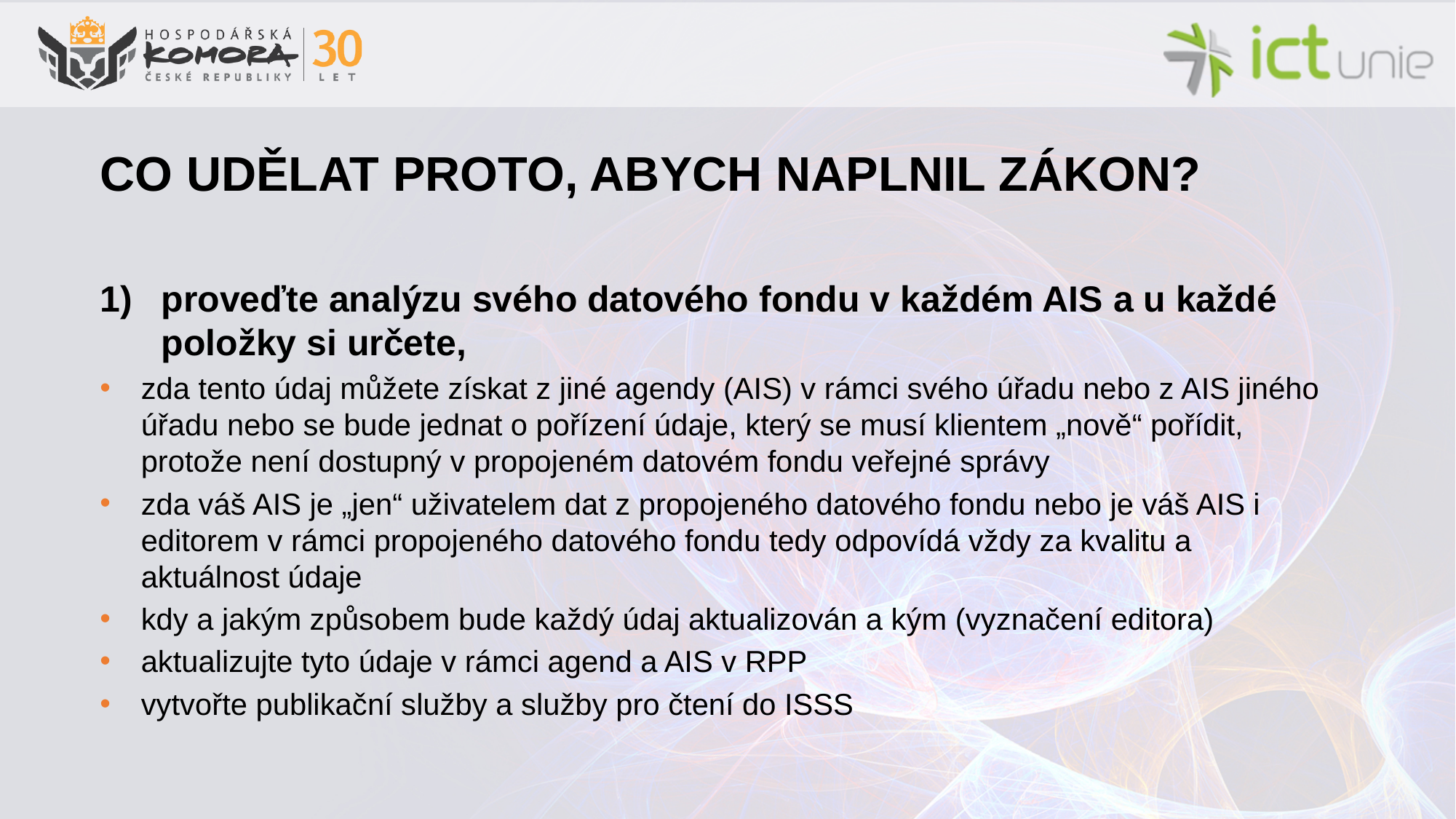

Co udělat proto, abych naplnil zákon?

proveďte analýzu svého datového fondu v každém AIS a u každé položky si určete,
zda tento údaj můžete získat z jiné agendy (AIS) v rámci svého úřadu nebo z AIS jiného úřadu nebo se bude jednat o pořízení údaje, který se musí klientem „nově“ pořídit, protože není dostupný v propojeném datovém fondu veřejné správy
zda váš AIS je „jen“ uživatelem dat z propojeného datového fondu nebo je váš AIS i editorem v rámci propojeného datového fondu tedy odpovídá vždy za kvalitu a aktuálnost údaje
kdy a jakým způsobem bude každý údaj aktualizován a kým (vyznačení editora)
aktualizujte tyto údaje v rámci agend a AIS v RPP
vytvořte publikační služby a služby pro čtení do ISSS